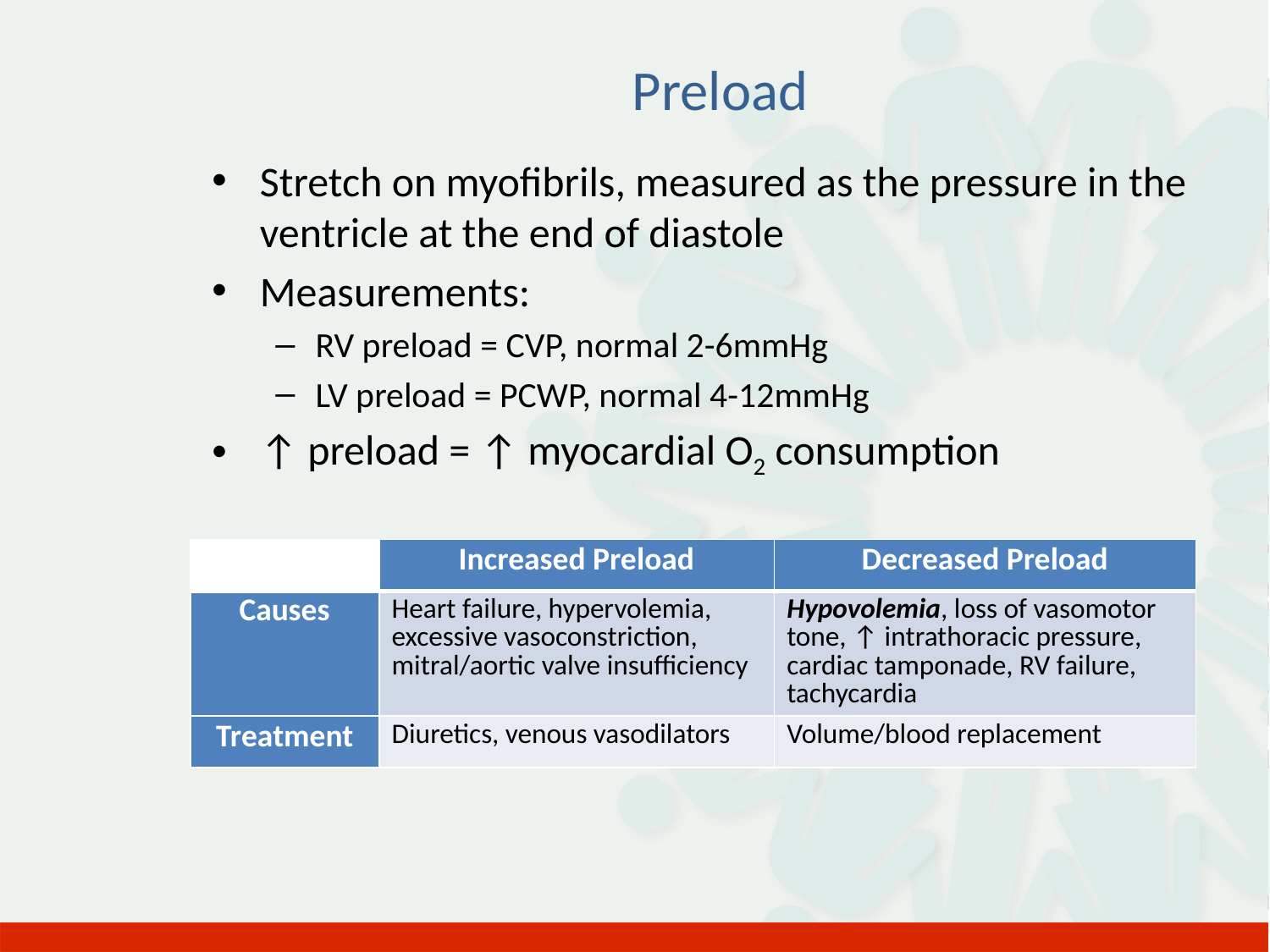

# Preload
Stretch on myofibrils, measured as the pressure in the ventricle at the end of diastole
Measurements:
RV preload = CVP, normal 2-6mmHg
LV preload = PCWP, normal 4-12mmHg
↑ preload = ↑ myocardial O2 consumption

|  | Increased Preload | Decreased Preload |
| --- | --- | --- |
| Causes | Heart failure, hypervolemia, excessive vasoconstriction, mitral/aortic valve insufficiency | Hypovolemia, loss of vasomotor tone, ↑ intrathoracic pressure, cardiac tamponade, RV failure, tachycardia |
| Treatment | Diuretics, venous vasodilators | Volume/blood replacement |